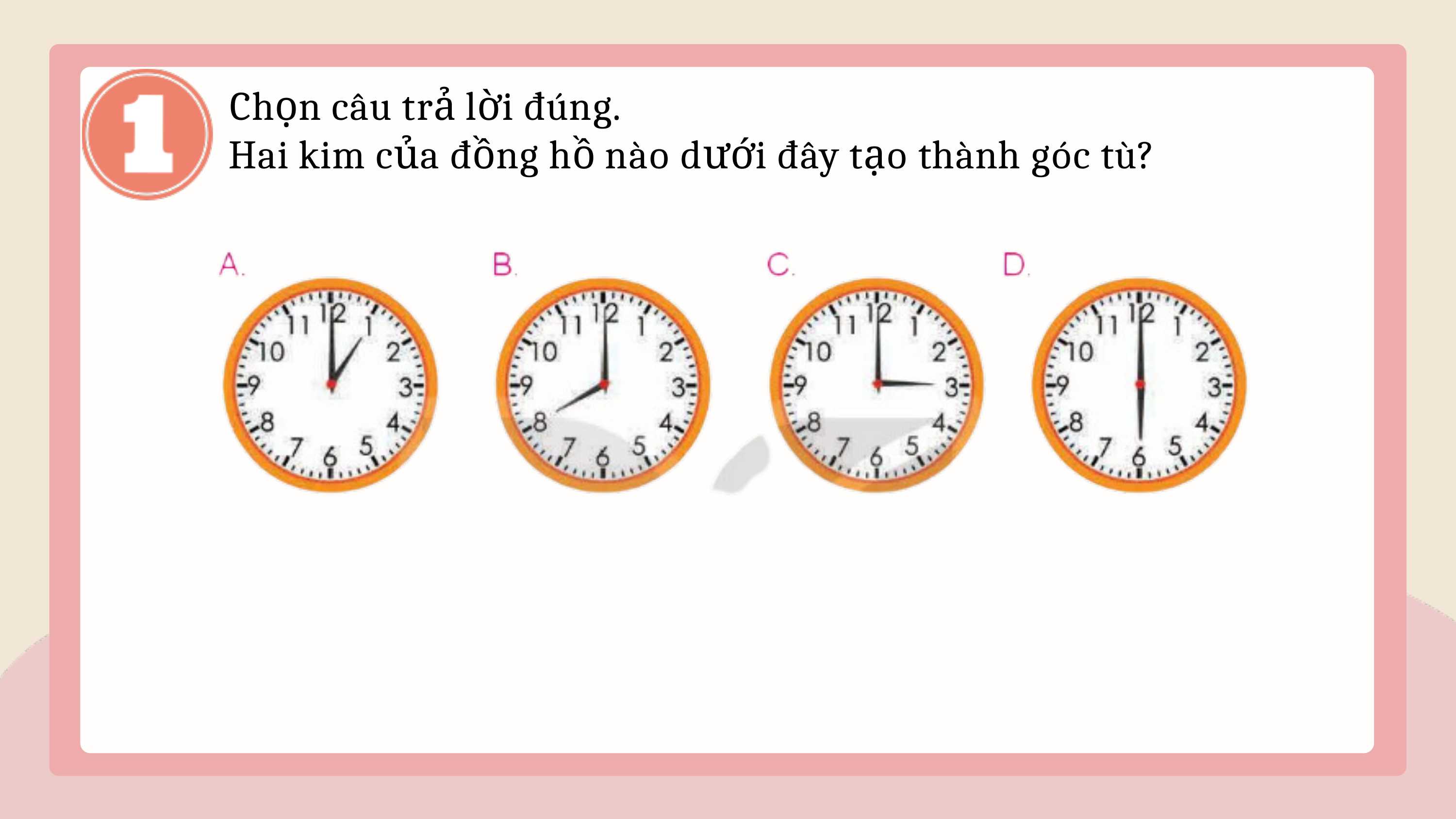

Chọn câu trả lời đúng.
Hai kim của đồng hồ nào dưới đây tạo thành góc tù?